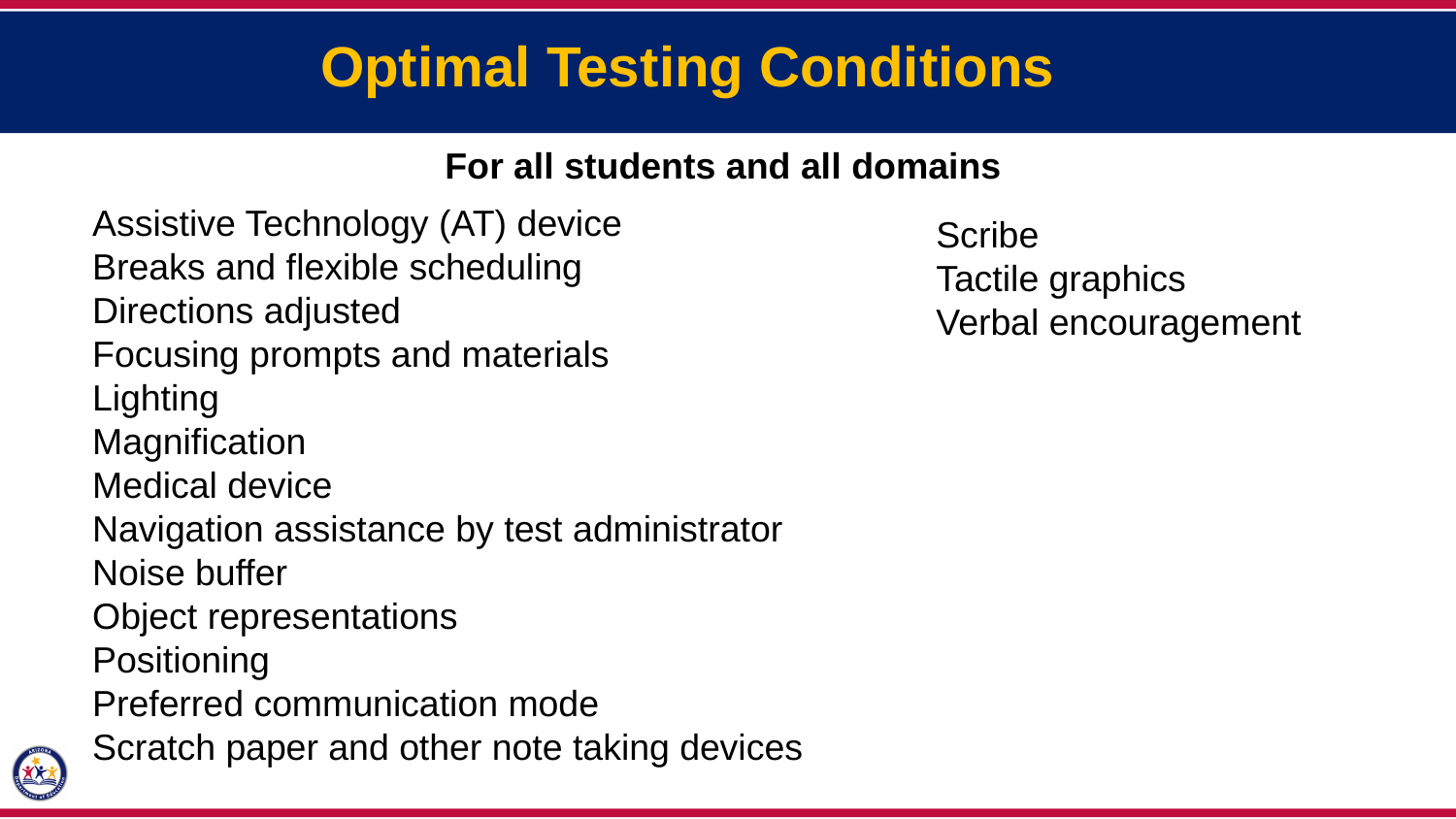

Optimal Testing Conditions
For all students and all domains

Assistive Technology (AT) device
Breaks and flexible scheduling
Directions adjusted
Focusing prompts and materials
Lighting
Magnification
Medical device
Navigation assistance by test administrator
Noise buffer
Object representations
Positioning
Preferred communication mode
Scratch paper and other note taking devices

Scribe
Tactile graphics
Verbal encouragement